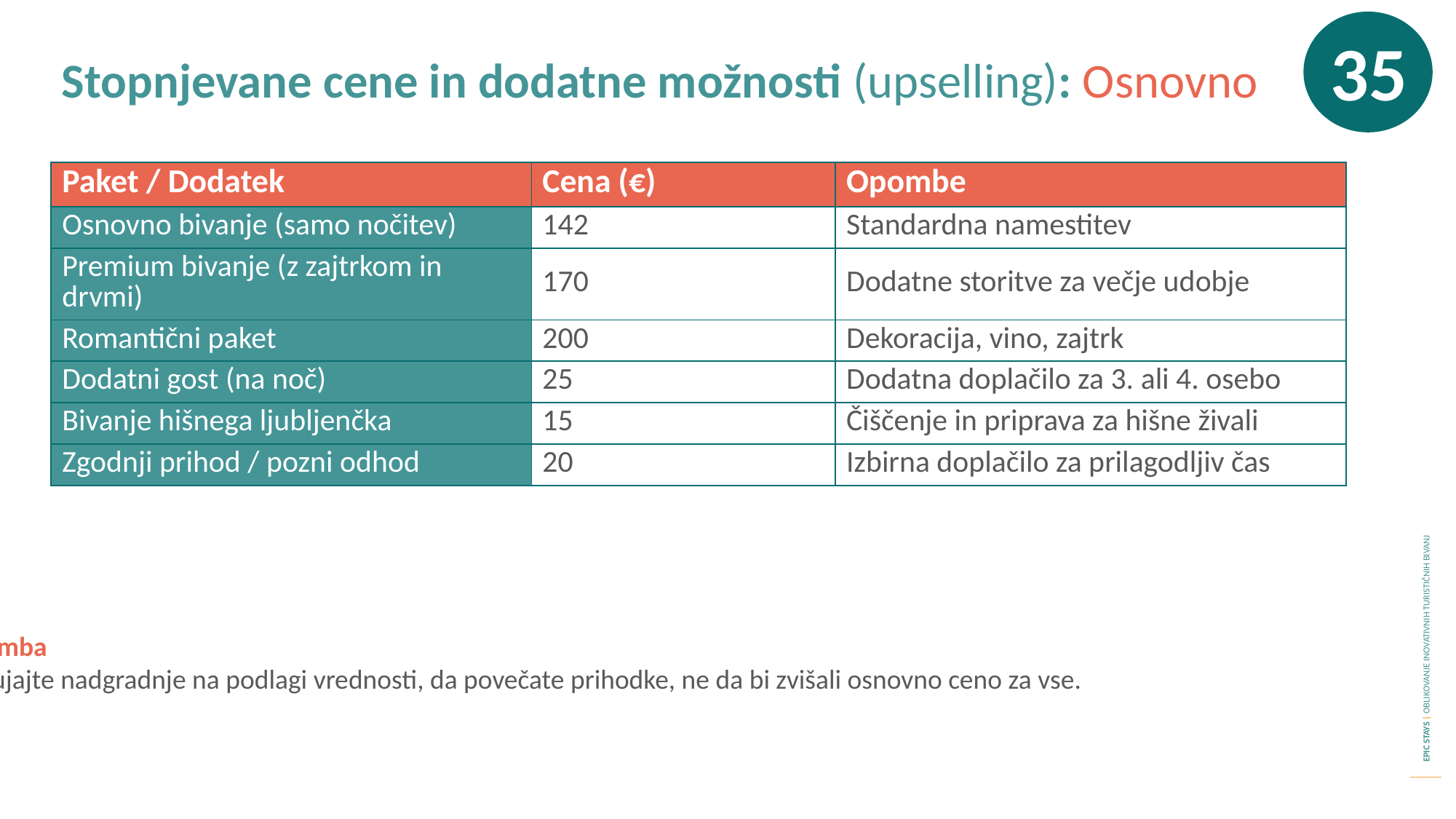

35
Stopnjevane cene in dodatne možnosti (upselling): Osnovno
| Paket / Dodatek | Cena (€) | Opombe |
| --- | --- | --- |
| Osnovno bivanje (samo nočitev) | 142 | Standardna namestitev |
| Premium bivanje (z zajtrkom in drvmi) | 170 | Dodatne storitve za večje udobje |
| Romantični paket | 200 | Dekoracija, vino, zajtrk |
| Dodatni gost (na noč) | 25 | Dodatna doplačilo za 3. ali 4. osebo |
| Bivanje hišnega ljubljenčka | 15 | Čiščenje in priprava za hišne živali |
| Zgodnji prihod / pozni odhod | 20 | Izbirna doplačilo za prilagodljiv čas |
Opomba
Ponujajte nadgradnje na podlagi vrednosti, da povečate prihodke, ne da bi zvišali osnovno ceno za vse.